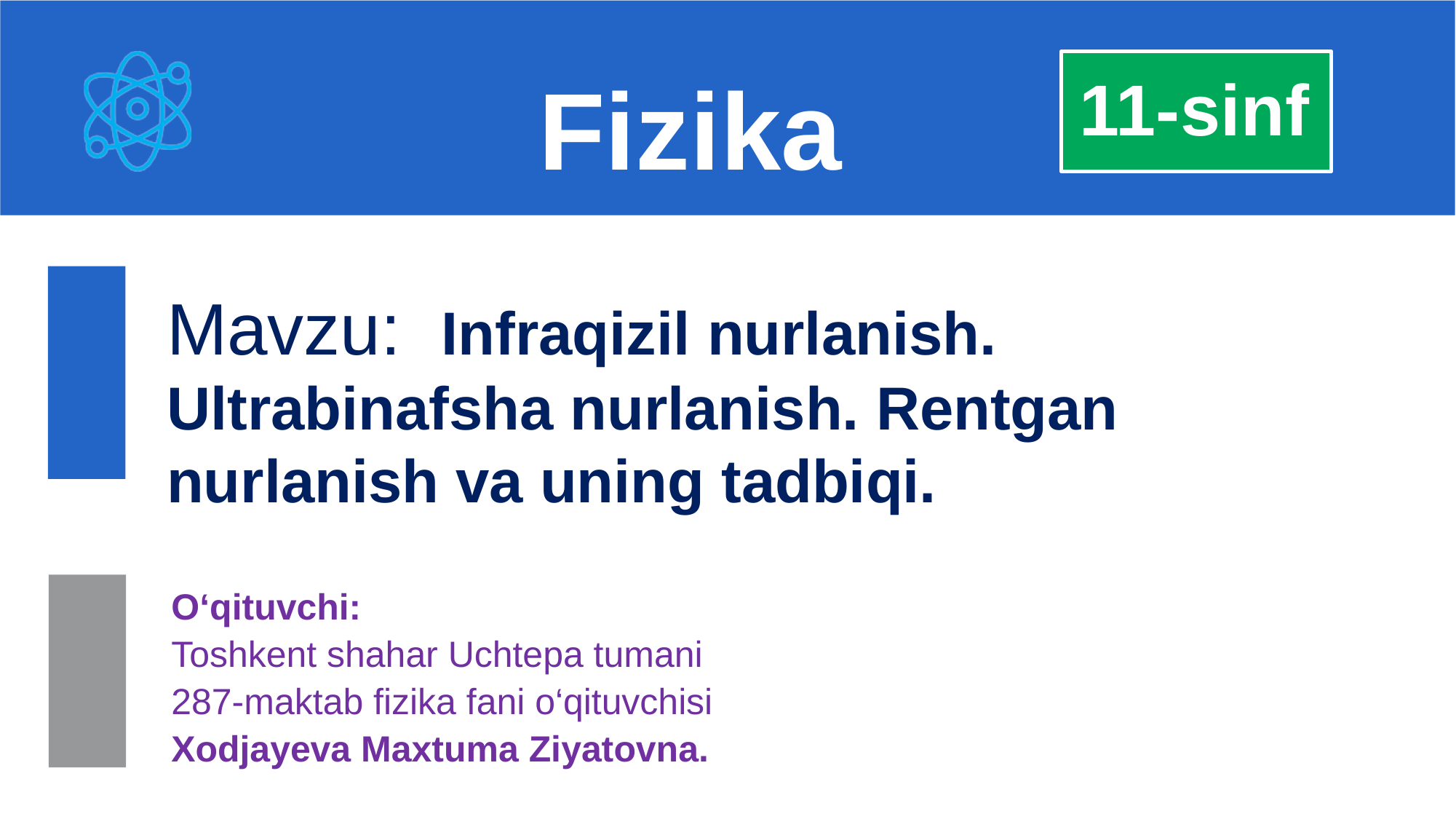

Fizika
11-sinf

Mavzu:  Infraqizil nurlanish. Ultrabinafsha nurlanish. Rentgan nurlanish va uning tadbiqi.

O‘qituvchi:
Toshkent shahar Uchtepa tumani
287-maktab fizika fani o‘qituvchisi
Xodjayeva Maxtuma Ziyatovna.